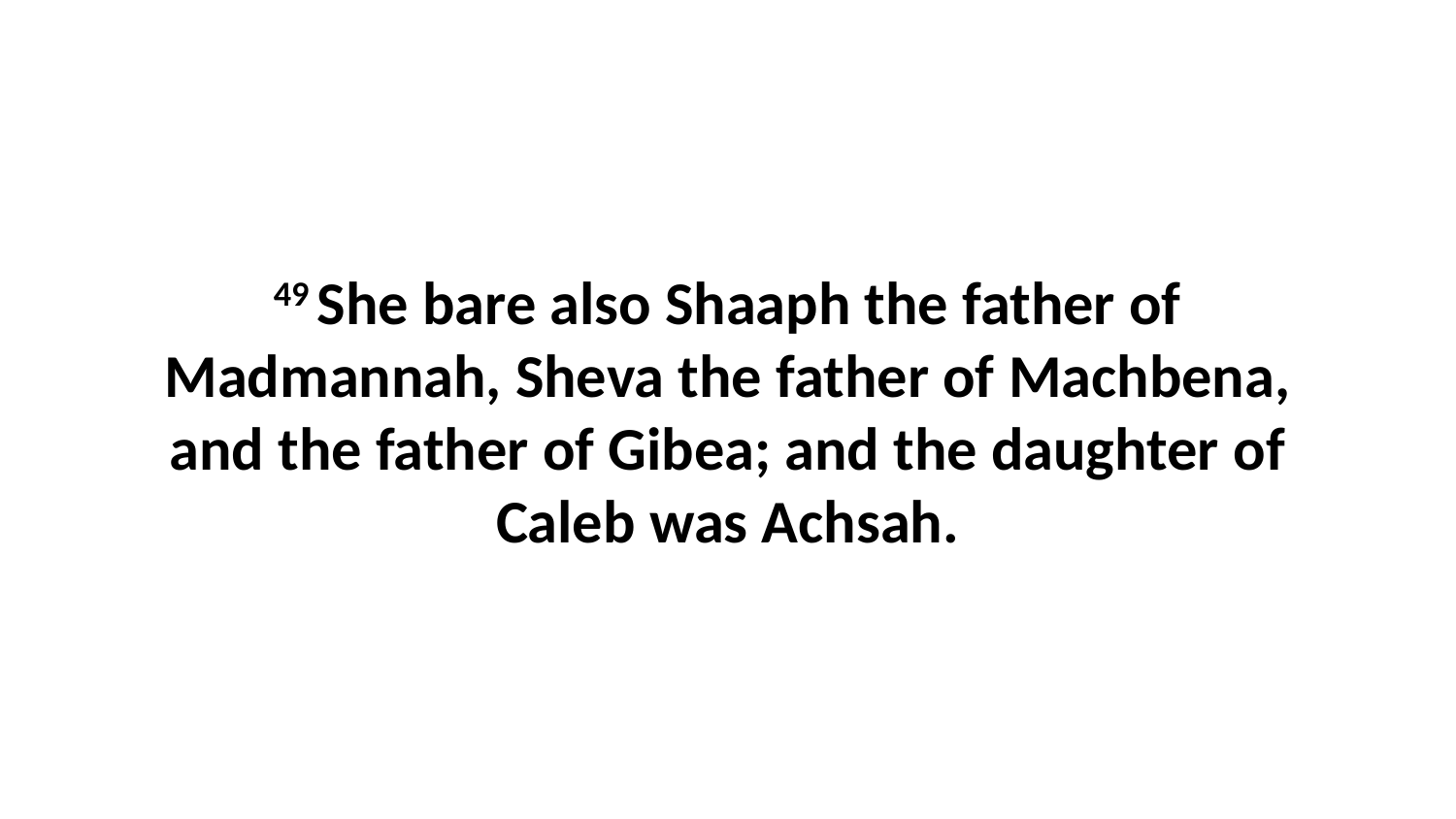

49 She bare also Shaaph the father of Madmannah, Sheva the father of Machbena, and the father of Gibea; and the daughter of Caleb was Achsah.